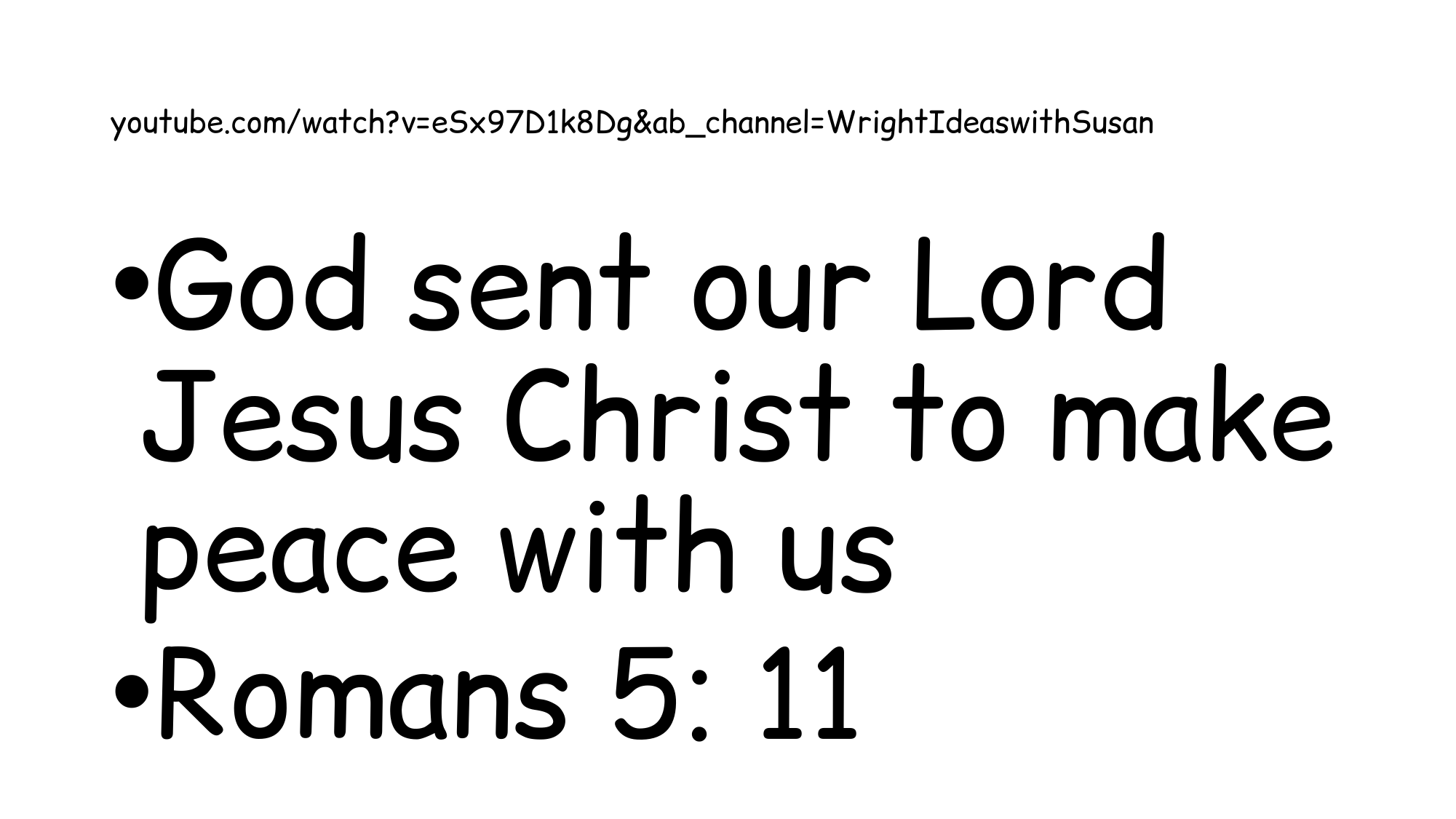

# youtube.com/watch?v=eSx97D1k8Dg&ab_channel=WrightIdeaswithSusan
God sent our Lord Jesus Christ to make peace with us
Romans 5: 11